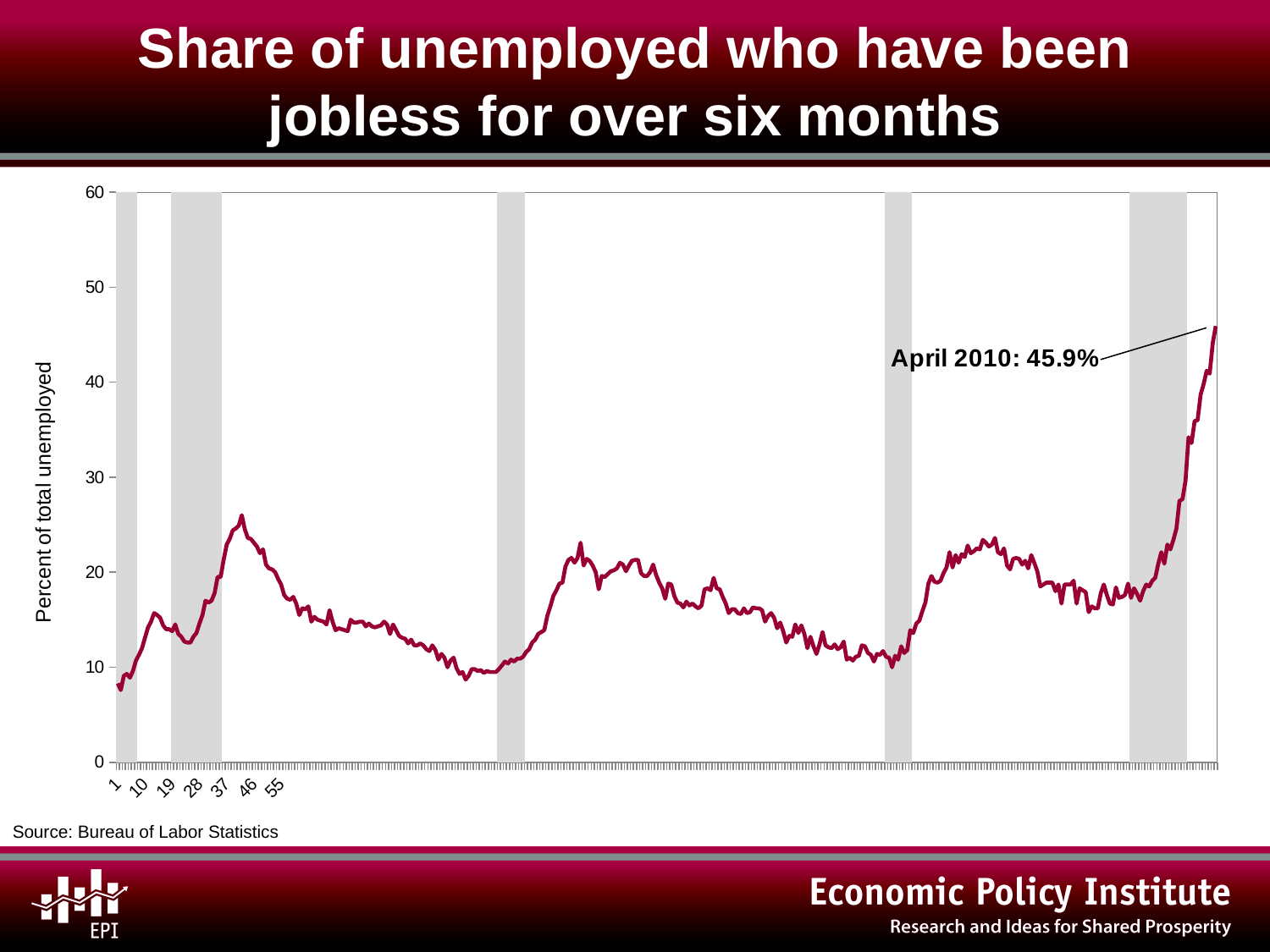

# Share of unemployed who have been jobless for over six months

### Chart

| Category |  |  |
|---|---|---|
Source: Bureau of Labor Statistics